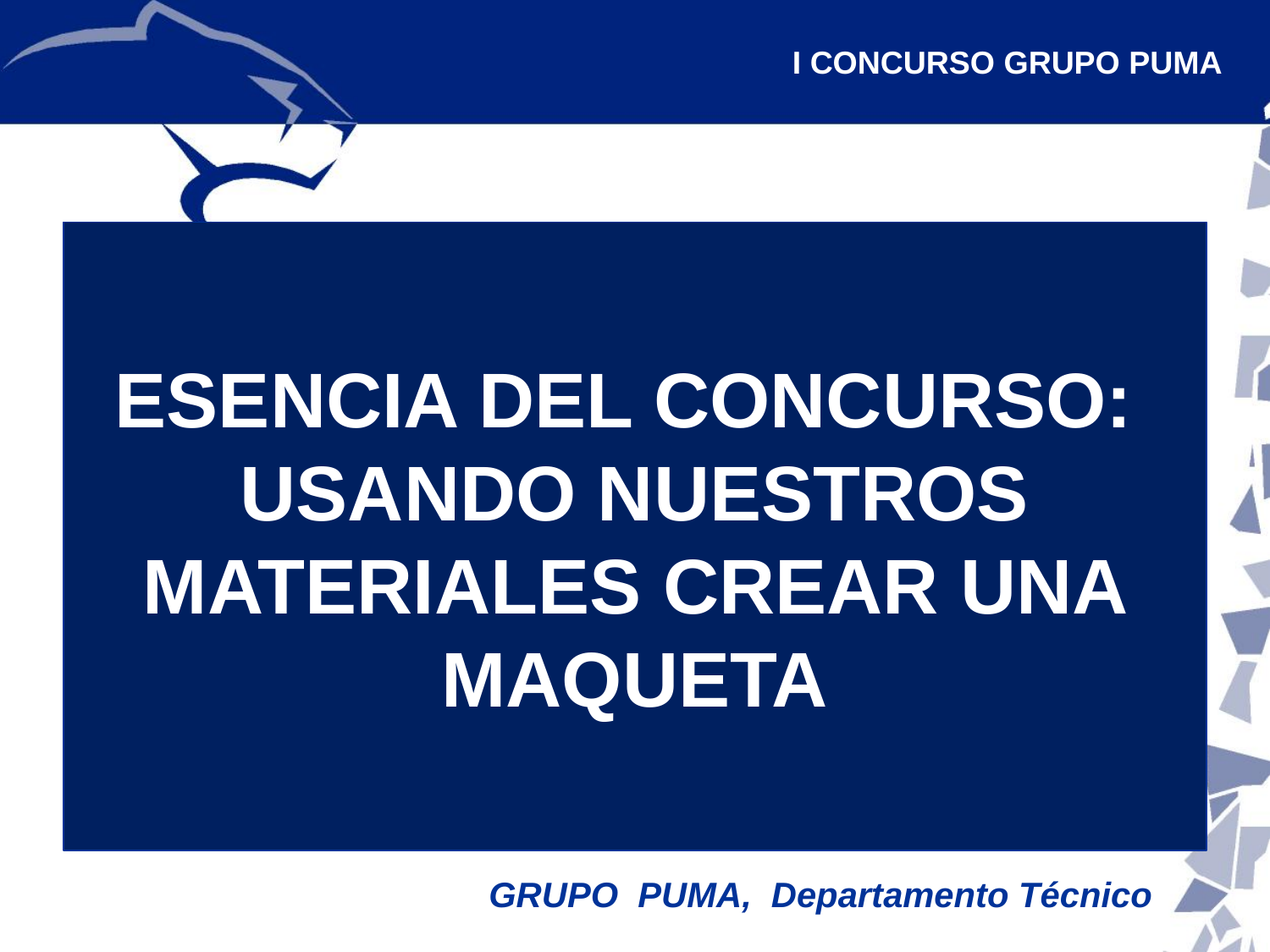

# I CONCURSO GRUPO PUMA
ESENCIA DEL CONCURSO:
USANDO NUESTROS MATERIALES CREAR UNA MAQUETA